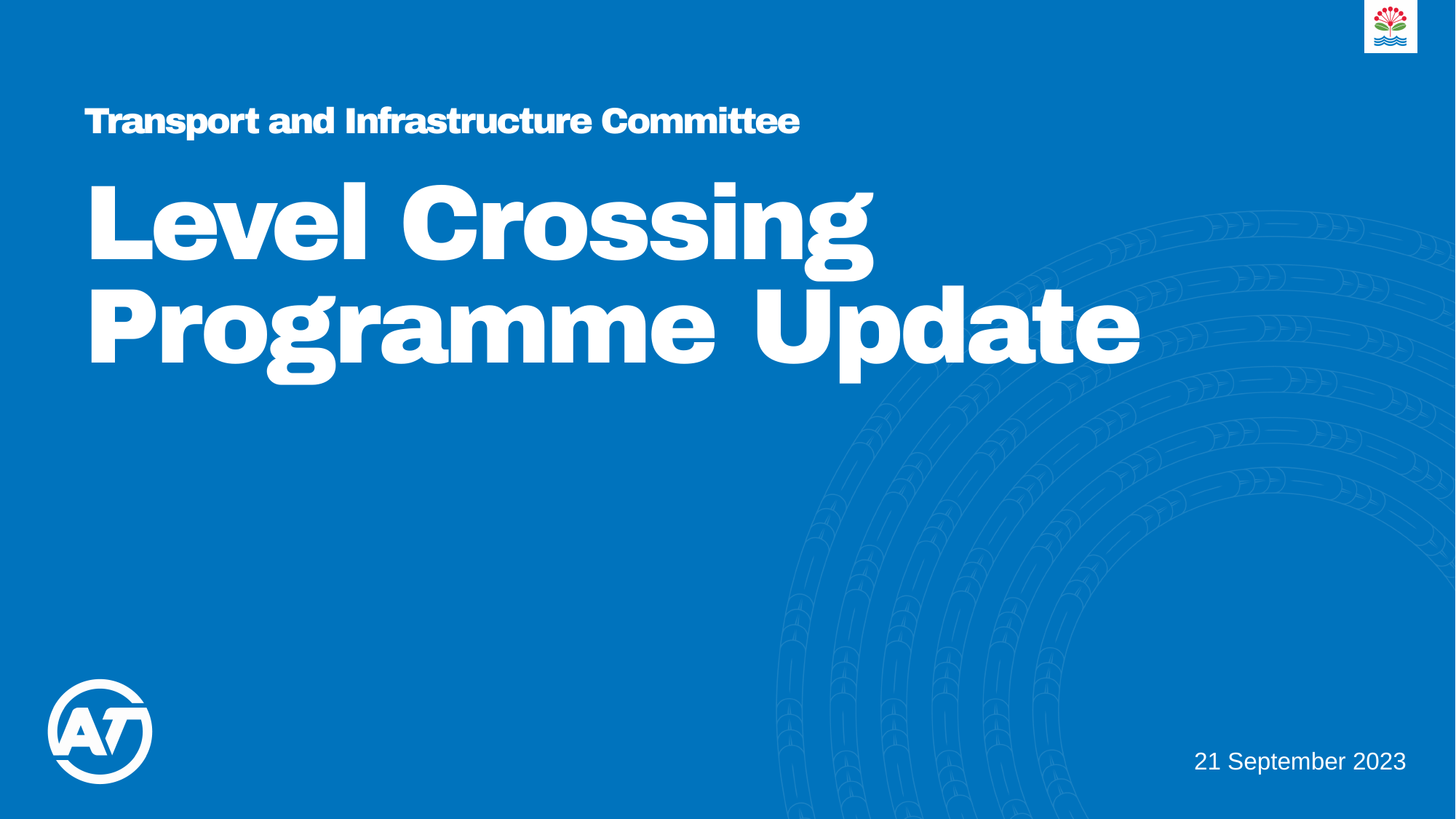

Transport and Infrastructure Committee
# Level Crossing Programme Update
21 September 2023